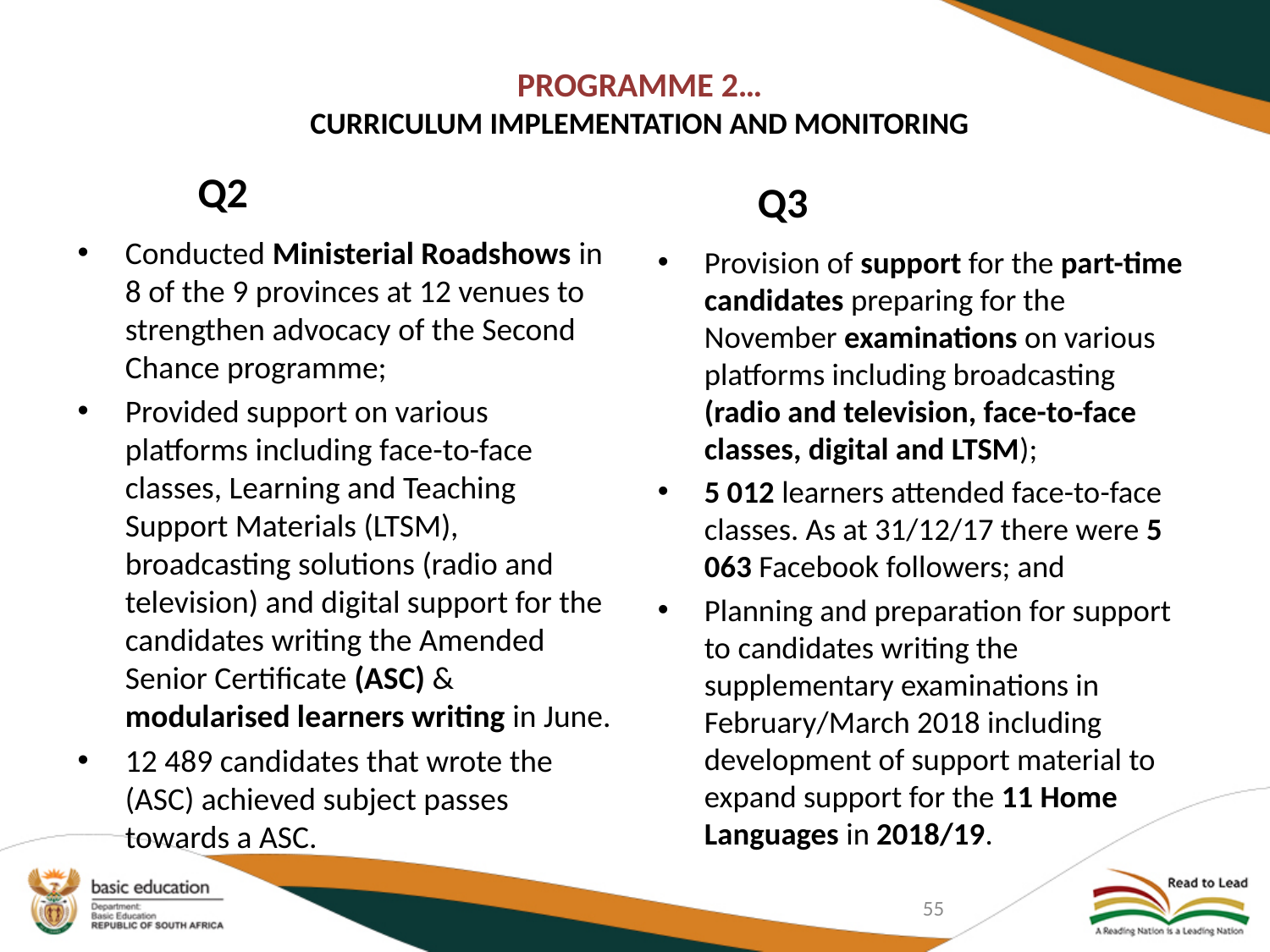

# PROGRAMME 2… CURRICULUM IMPLEMENTATION AND MONITORING
Q2
Q3
Conducted Ministerial Roadshows in 8 of the 9 provinces at 12 venues to strengthen advocacy of the Second Chance programme;
Provided support on various platforms including face-to-face classes, Learning and Teaching Support Materials (LTSM), broadcasting solutions (radio and television) and digital support for the candidates writing the Amended Senior Certificate (ASC) & modularised learners writing in June.
12 489 candidates that wrote the (ASC) achieved subject passes towards a ASC.
Provision of support for the part-time candidates preparing for the November examinations on various platforms including broadcasting (radio and television, face-to-face classes, digital and LTSM);
5 012 learners attended face-to-face classes. As at 31/12/17 there were 5 063 Facebook followers; and
Planning and preparation for support to candidates writing the supplementary examinations in February/March 2018 including development of support material to expand support for the 11 Home Languages in 2018/19.

55